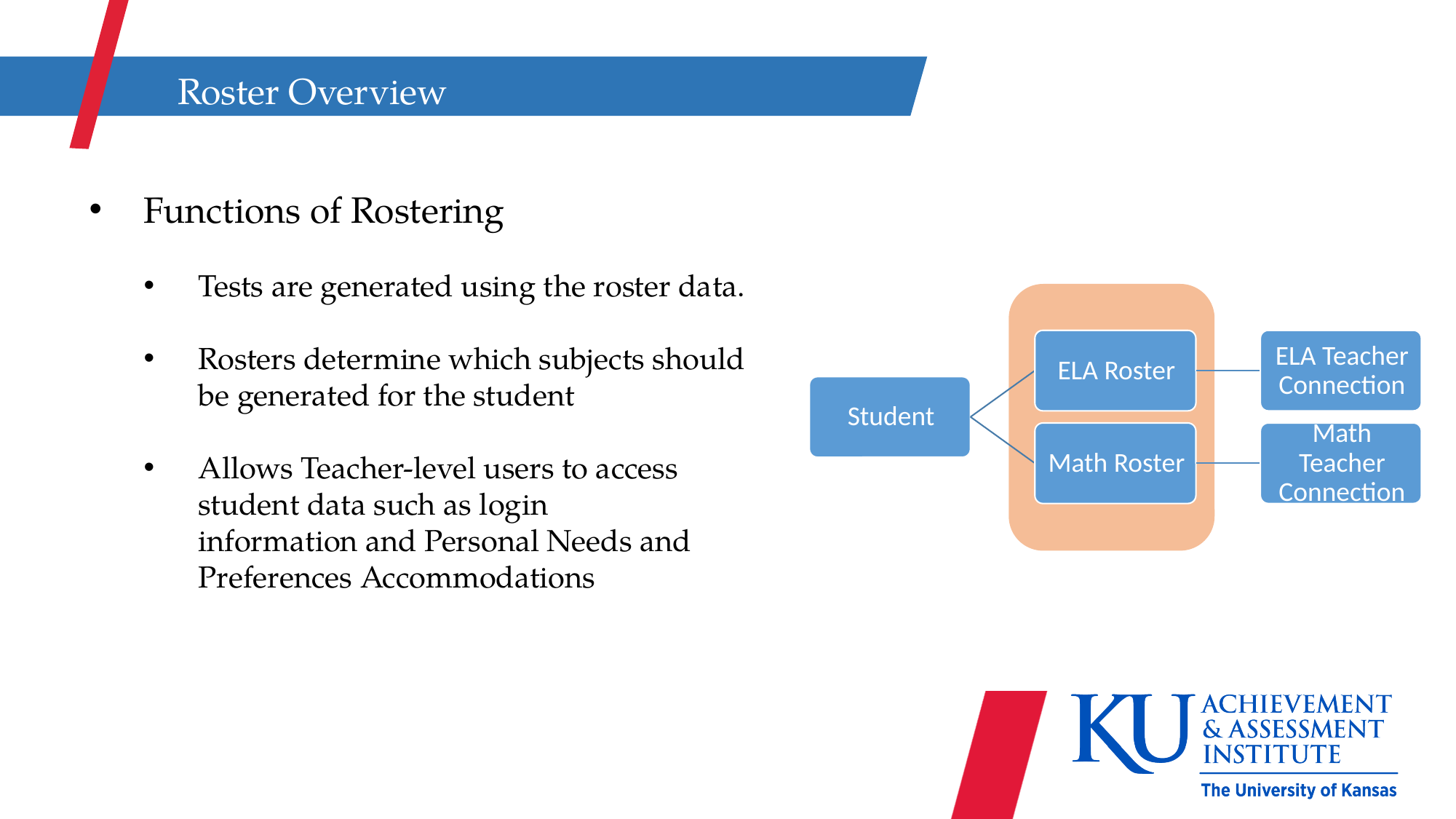

Roster Overview
Functions of Rostering

Tests are generated using the roster data.

Rosters determine which subjects should be generated for the student

Allows Teacher-level users to access student data such as login information and Personal Needs and Preferences Accommodations

Student

ELA Roster

ELA Teacher Connection

Math Roster

Math Teacher Connection